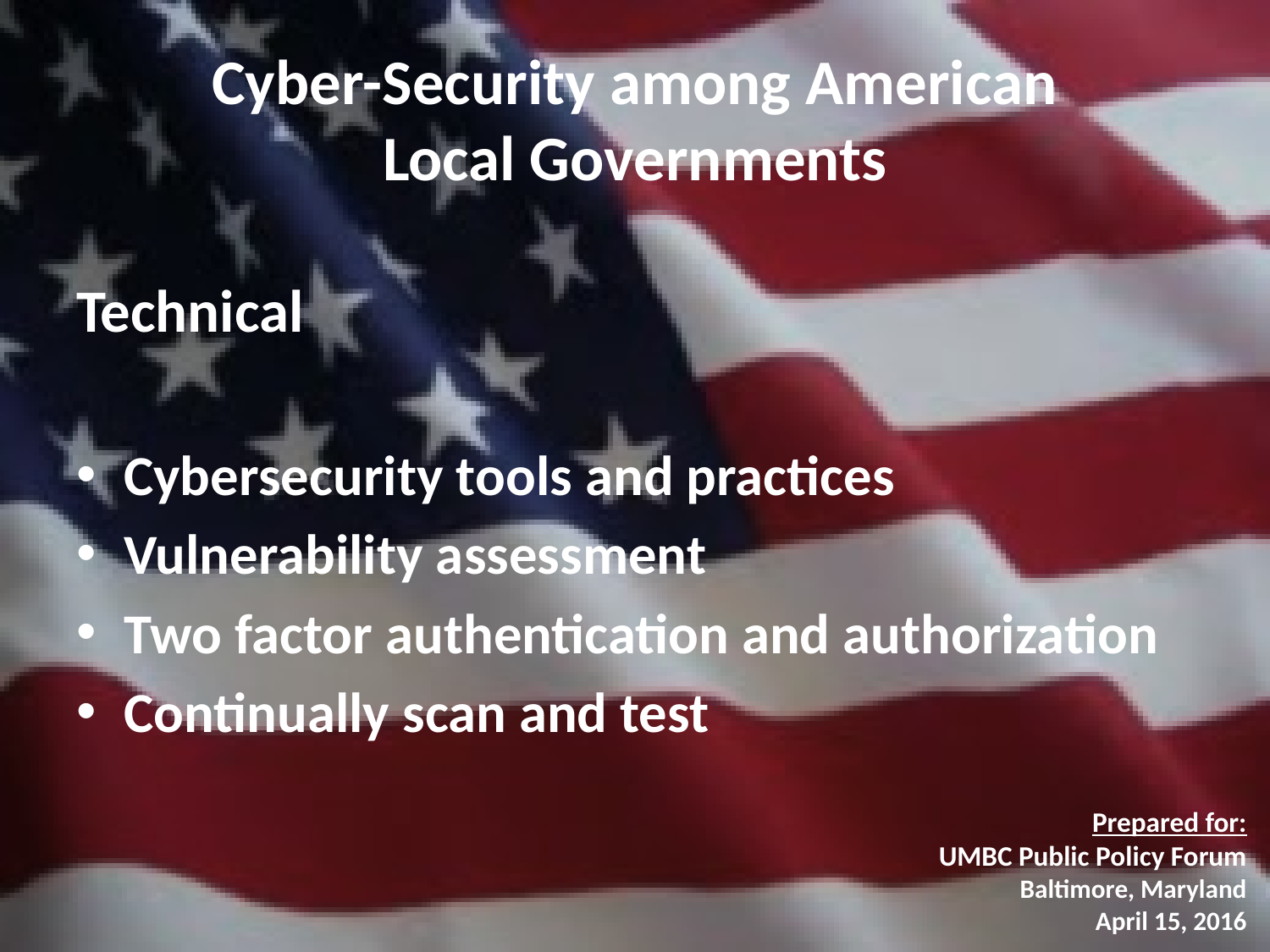

# Cyber-Security among American Local Governments

Technical

Cybersecurity tools and practices
Vulnerability assessment
Two factor authentication and authorization
Continually scan and test
Prepared for:
UMBC Public Policy Forum
Baltimore, Maryland
April 15, 2016